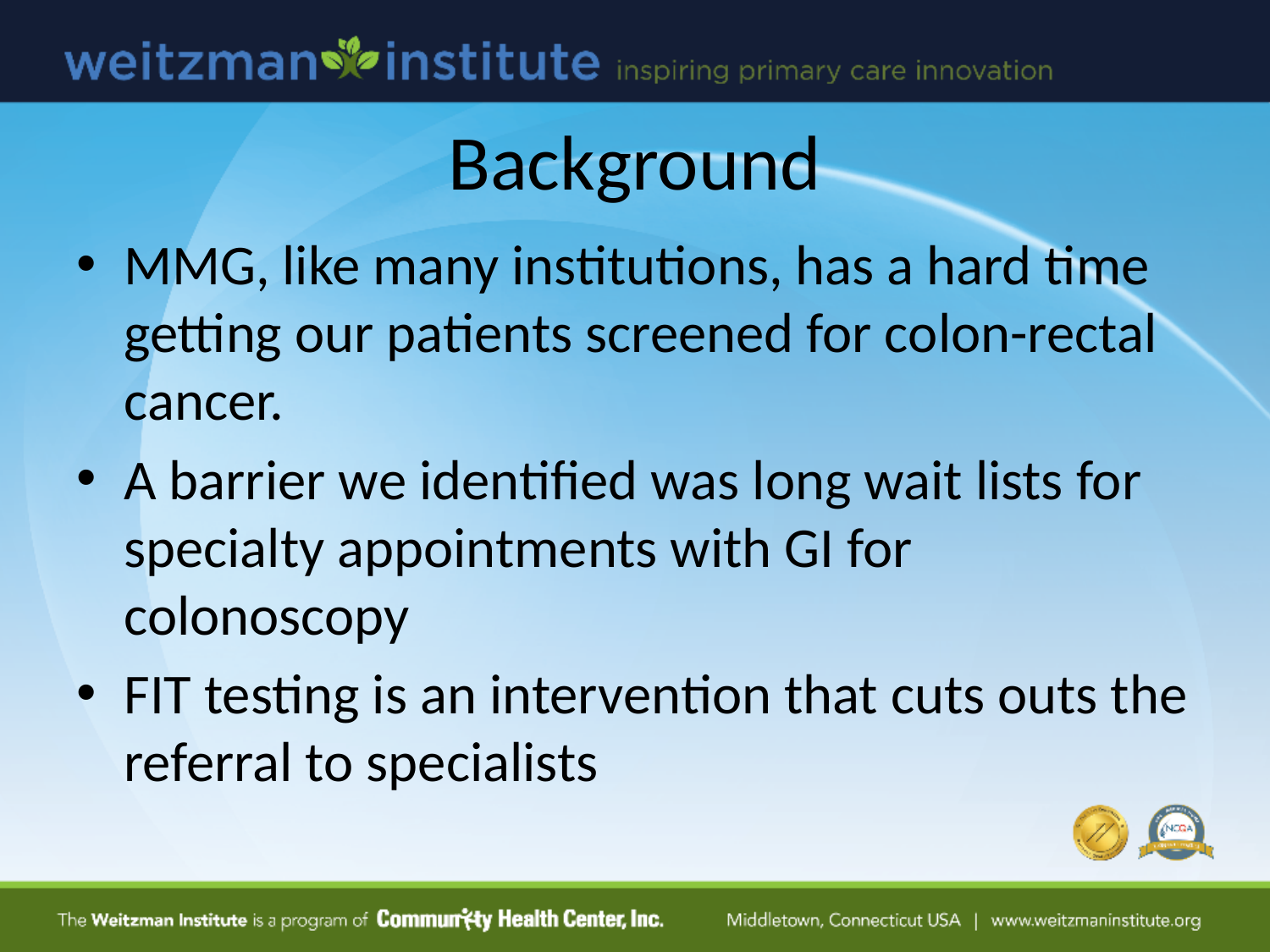

# Background
MMG, like many institutions, has a hard time getting our patients screened for colon-rectal cancer.
A barrier we identified was long wait lists for specialty appointments with GI for colonoscopy
FIT testing is an intervention that cuts outs the referral to specialists